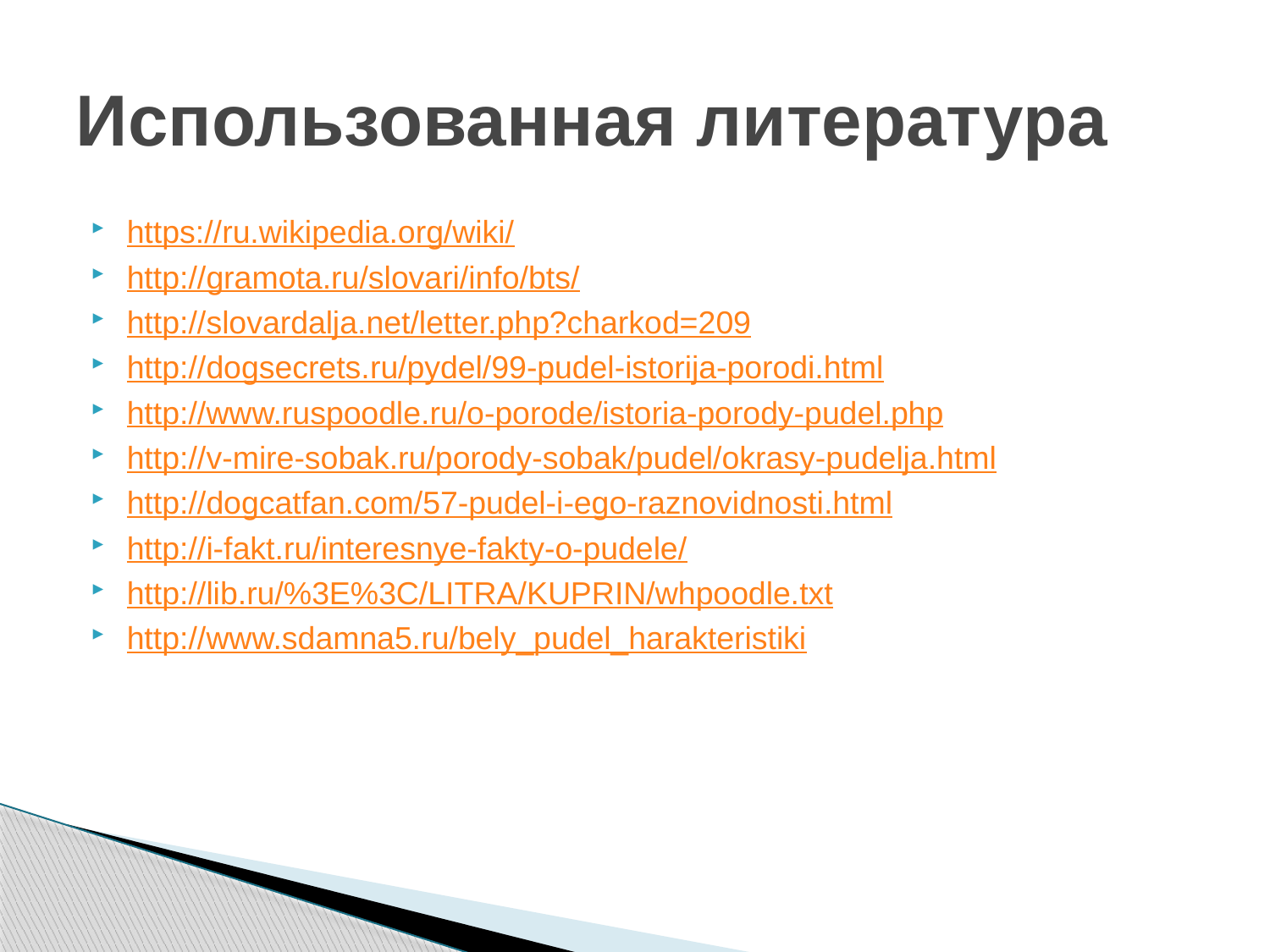

# Использованная литература
https://ru.wikipedia.org/wiki/
http://gramota.ru/slovari/info/bts/
http://slovardalja.net/letter.php?charkod=209
http://dogsecrets.ru/pydel/99-pudel-istorija-porodi.html
http://www.ruspoodle.ru/o-porode/istoria-porody-pudel.php
http://v-mire-sobak.ru/porody-sobak/pudel/okrasy-pudelja.html
http://dogcatfan.com/57-pudel-i-ego-raznovidnosti.html
http://i-fakt.ru/interesnye-fakty-o-pudele/
http://lib.ru/%3E%3C/LITRA/KUPRIN/whpoodle.txt
http://www.sdamna5.ru/bely_pudel_harakteristiki